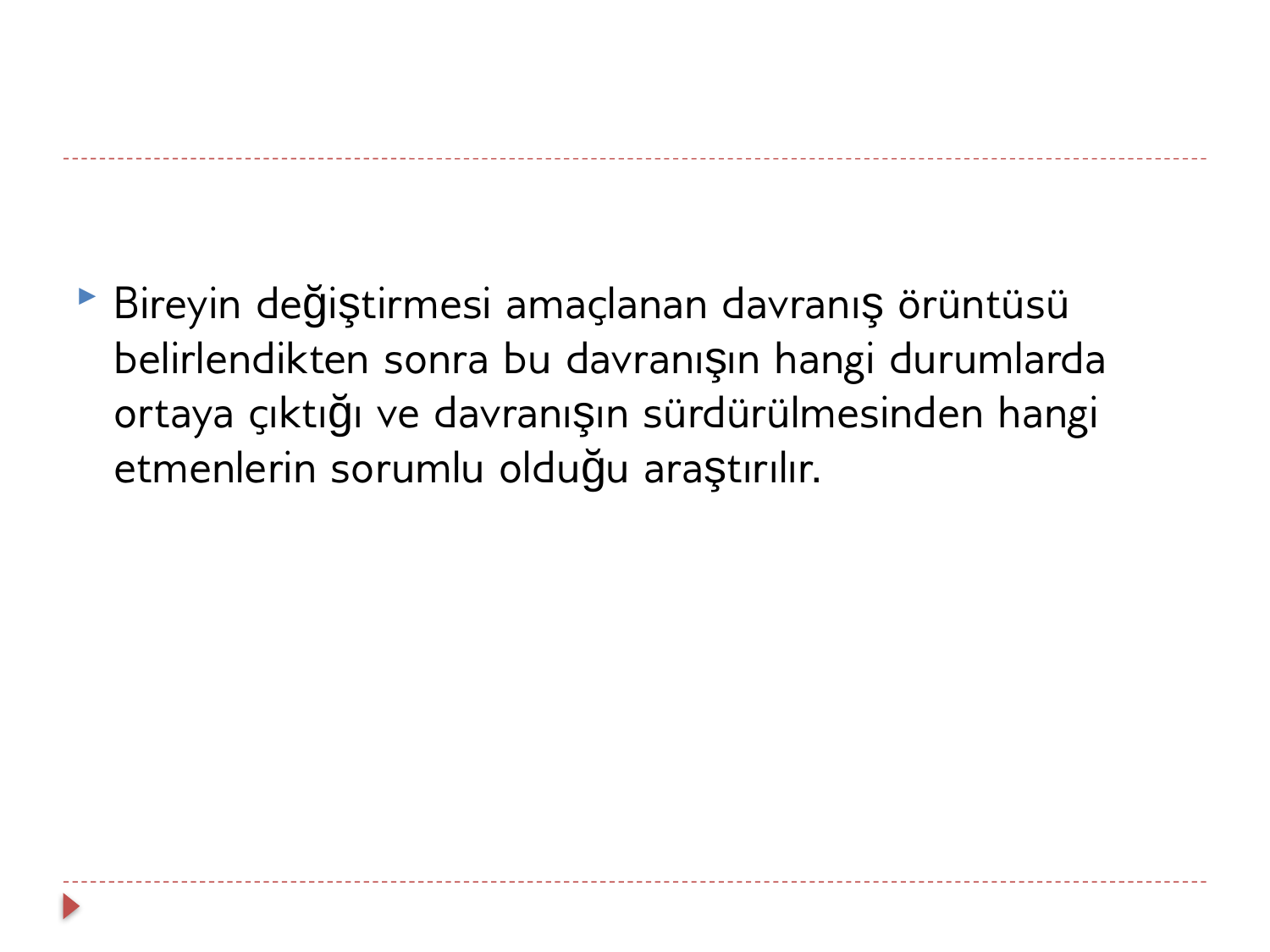

Bireyin değiştirmesi amaçlanan davranış örüntüsü belirlendikten sonra bu davranışın hangi durumlarda ortaya çıktığı ve davranışın sürdürülmesinden hangi etmenlerin sorumlu olduğu araştırılır.